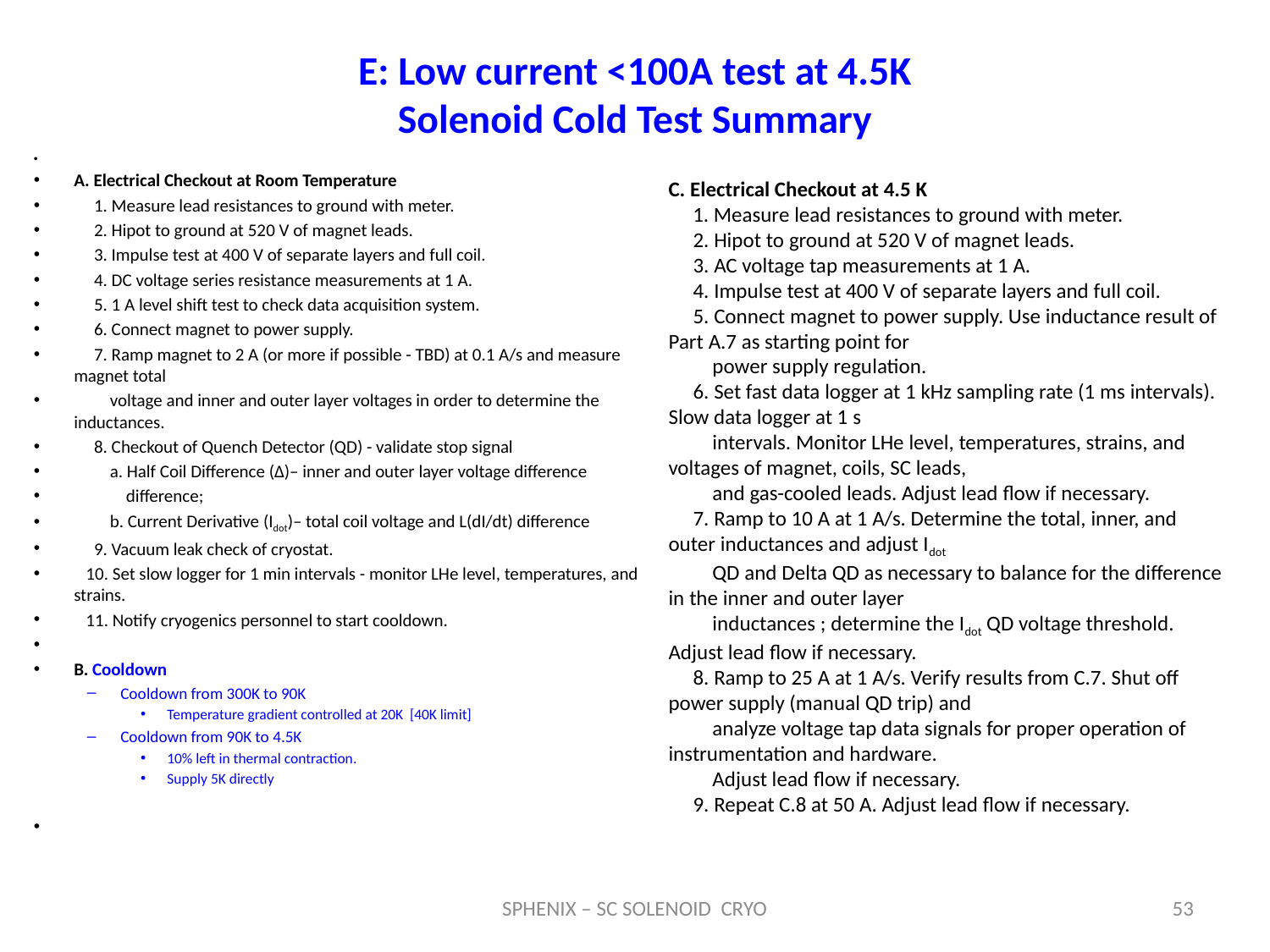

# E: Low current <100A test at 4.5K Solenoid Cold Test Summary

A. Electrical Checkout at Room Temperature
     1. Measure lead resistances to ground with meter.
     2. Hipot to ground at 520 V of magnet leads.
     3. Impulse test at 400 V of separate layers and full coil.
     4. DC voltage series resistance measurements at 1 A.
     5. 1 A level shift test to check data acquisition system.
     6. Connect magnet to power supply.
     7. Ramp magnet to 2 A (or more if possible - TBD) at 0.1 A/s and measure magnet total
         voltage and inner and outer layer voltages in order to determine the inductances.
     8. Checkout of Quench Detector (QD) - validate stop signal
         a. Half Coil Difference (Δ)– inner and outer layer voltage difference
             difference;
         b. Current Derivative (Idot)– total coil voltage and L(dI/dt) difference
     9. Vacuum leak check of cryostat.
   10. Set slow logger for 1 min intervals - monitor LHe level, temperatures, and strains.
   11. Notify cryogenics personnel to start cooldown.

B. Cooldown
Cooldown from 300K to 90K
Temperature gradient controlled at 20K  [40K limit]
Cooldown from 90K to 4.5K
10% left in thermal contraction.
Supply 5K directly

C. Electrical Checkout at 4.5 K
     1. Measure lead resistances to ground with meter.
     2. Hipot to ground at 520 V of magnet leads.
     3. AC voltage tap measurements at 1 A.
     4. Impulse test at 400 V of separate layers and full coil.
     5. Connect magnet to power supply. Use inductance result of Part A.7 as starting point for
         power supply regulation.
     6. Set fast data logger at 1 kHz sampling rate (1 ms intervals). Slow data logger at 1 s
         intervals. Monitor LHe level, temperatures, strains, and voltages of magnet, coils, SC leads,
         and gas-cooled leads. Adjust lead flow if necessary.
     7. Ramp to 10 A at 1 A/s. Determine the total, inner, and outer inductances and adjust Idot
         QD and Delta QD as necessary to balance for the difference in the inner and outer layer
         inductances ; determine the Idot QD voltage threshold. Adjust lead flow if necessary.
     8. Ramp to 25 A at 1 A/s. Verify results from C.7. Shut off power supply (manual QD trip) and
         analyze voltage tap data signals for proper operation of instrumentation and hardware.
         Adjust lead flow if necessary.
     9. Repeat C.8 at 50 A. Adjust lead flow if necessary.

SPHENIX – SC SOLENOID  CRYO
53